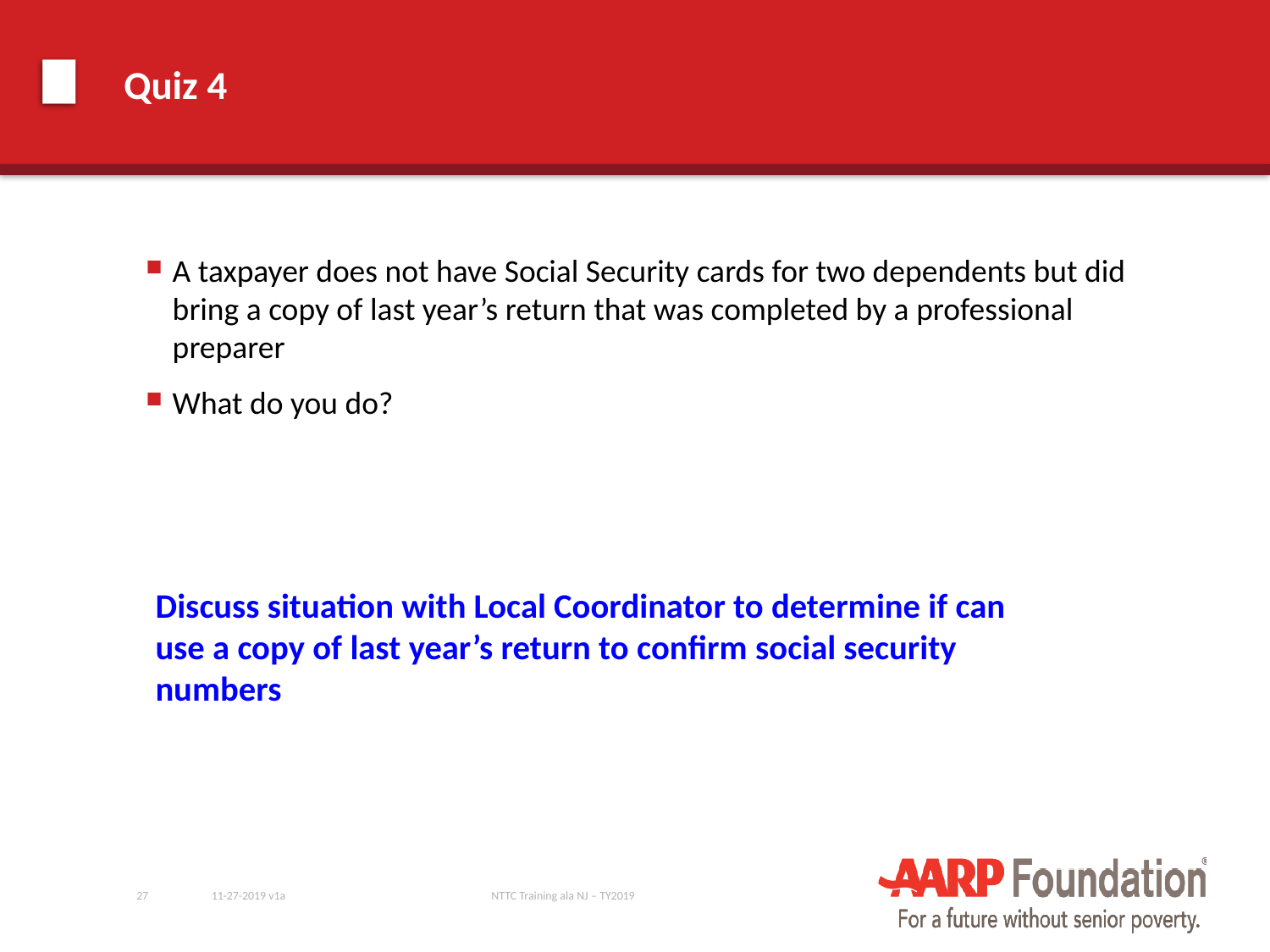

# Quiz 4
A taxpayer does not have Social Security cards for two dependents but did bring a copy of last year’s return that was completed by a professional preparer
What do you do?
Discuss situation with Local Coordinator to determine if can use a copy of last year’s return to confirm social security numbers
27
11-27-2019 v1a
NTTC Training ala NJ – TY2019